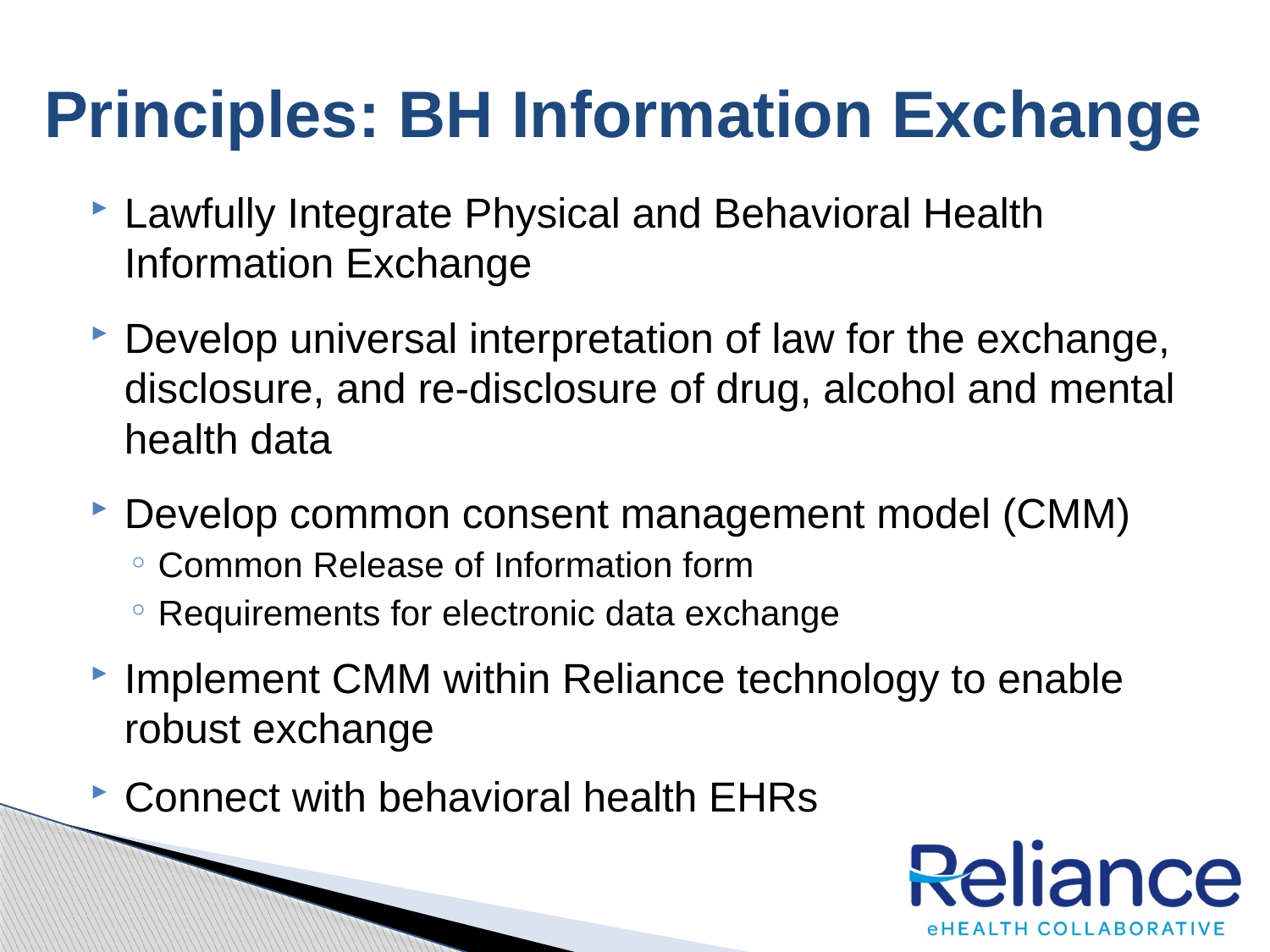

# Principles: BH Information Exchange
Lawfully Integrate Physical and Behavioral Health Information Exchange
Develop universal interpretation of law for the exchange, disclosure, and re-disclosure of drug, alcohol and mental health data
Develop common consent management model (CMM)
Common Release of Information form
Requirements for electronic data exchange
Implement CMM within Reliance technology to enable robust exchange
Connect with behavioral health EHRs